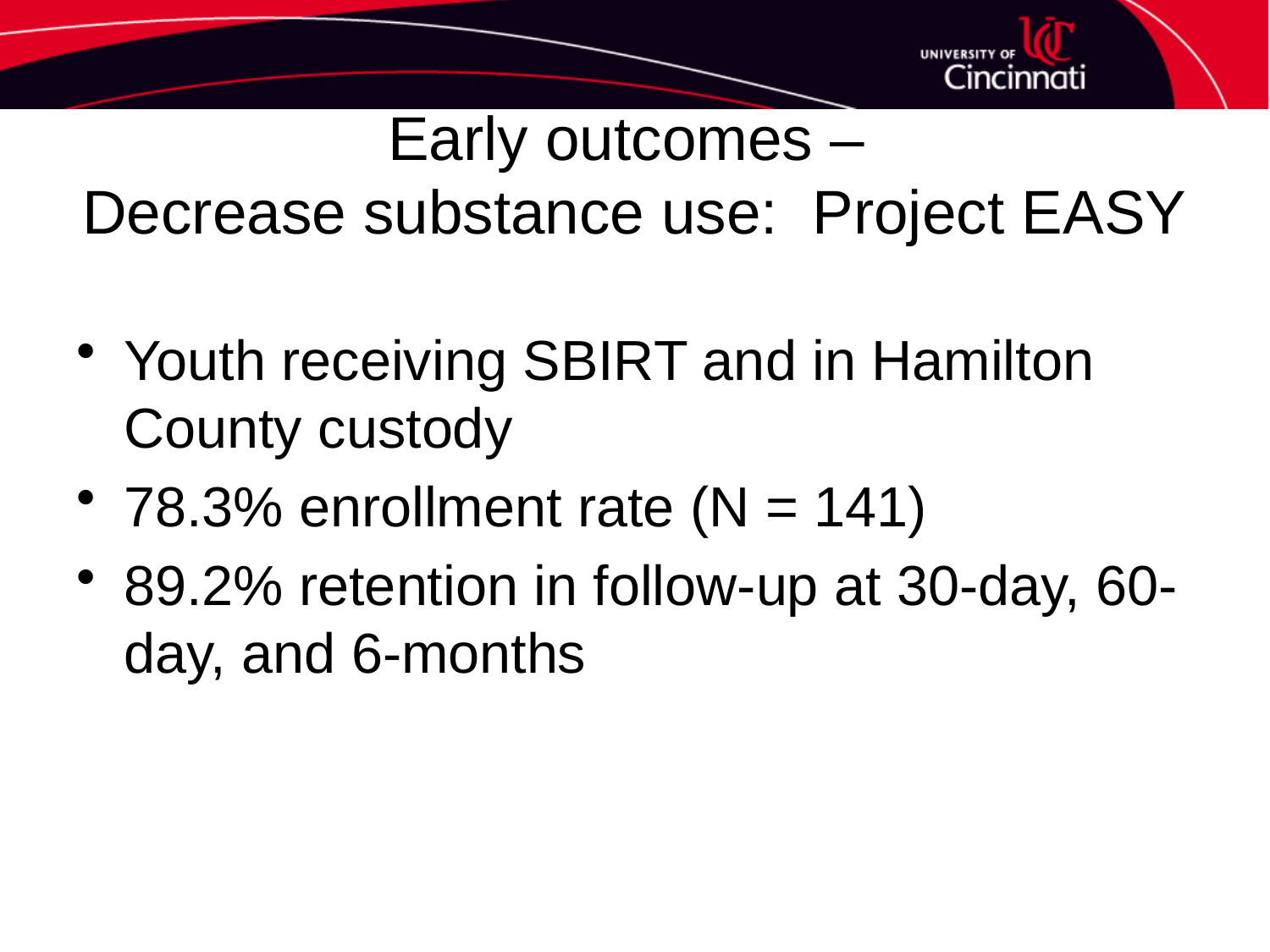

# Early outcomes – Decrease substance use:  Project EASY
Youth receiving SBIRT and in Hamilton County custody
78.3% enrollment rate (N = 141)
89.2% retention in follow-up at 30-day, 60-day, and 6-months